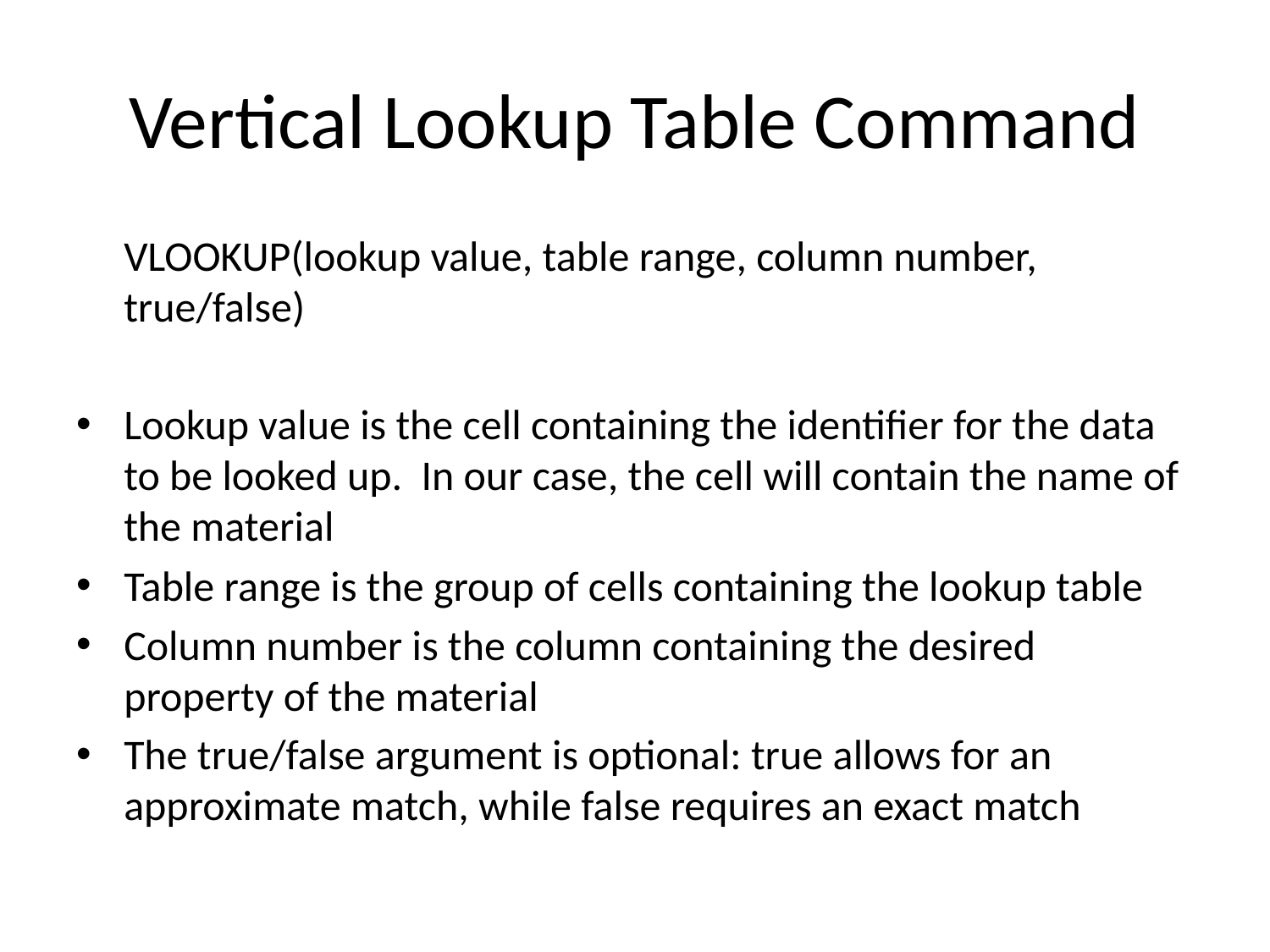

# Vertical Lookup Table Command
VLOOKUP(lookup value, table range, column number, true/false)

Lookup value is the cell containing the identifier for the data to be looked up.  In our case, the cell will contain the name of the material
Table range is the group of cells containing the lookup table
Column number is the column containing the desired property of the material
The true/false argument is optional: true allows for an approximate match, while false requires an exact match